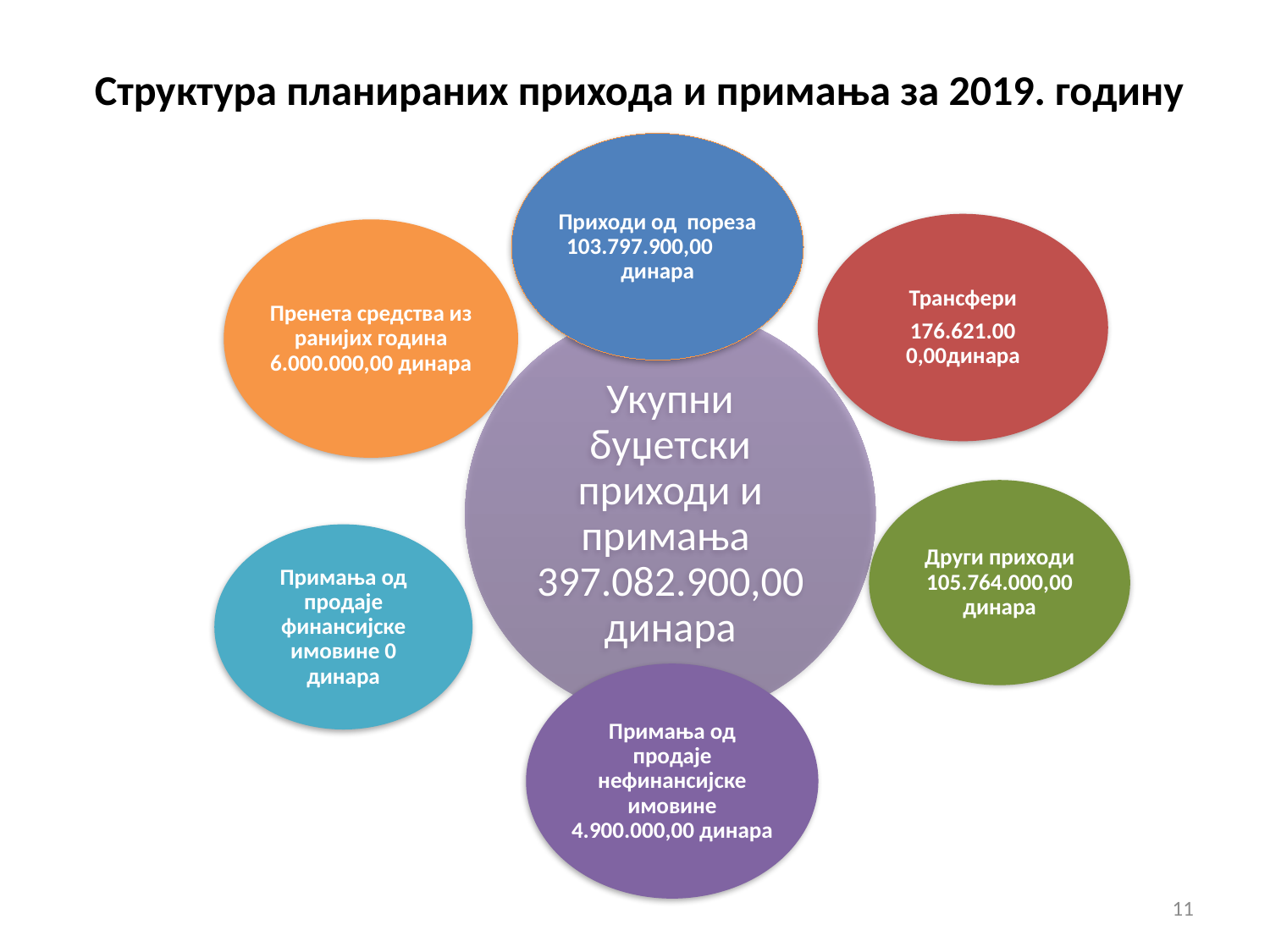

# Структура планираних прихода и примања за 2019. годину
Укупни буџетски приходи и примања  397.082.900,00 динара
Приходи од  пореза 103.797.900,00        динара
Трансфери
176.621.00 0,00динара
Други приходи 105.764.000,00 динара
Примања од продаје нефинансијске имовине 4.900.000,00 динара
Примања од продаје финансијске имовине 0 динара
Пренета средства из ранијих година 6.000.000,00 динара
11